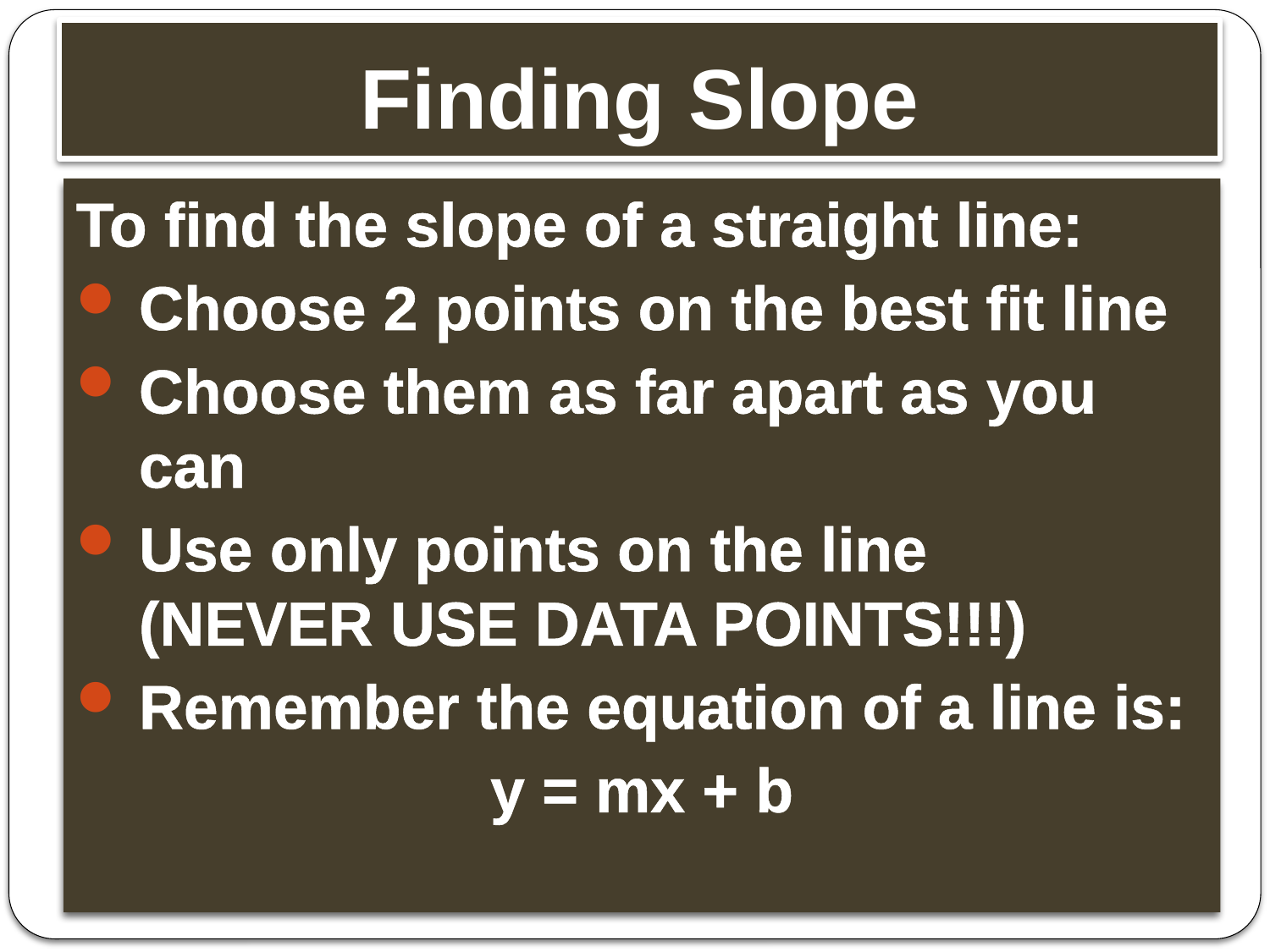

# Finding Slope
To find the slope of a straight line:
Choose 2 points on the best fit line
Choose them as far apart as you can
Use only points on the line
(NEVER USE DATA POINTS!!!)
Remember the equation of a line is:
y = mx + b